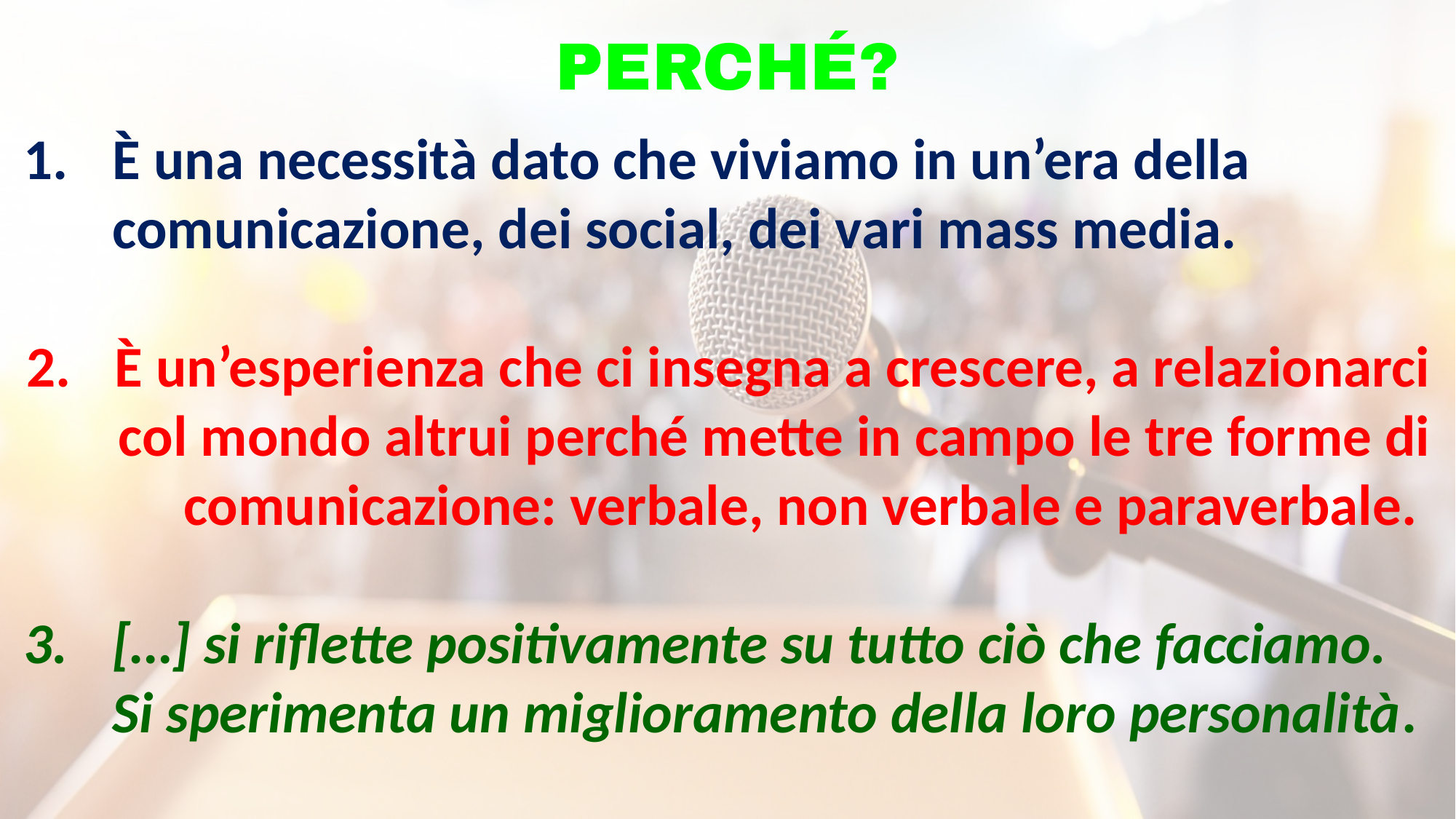

# PERCHÉ?
È una necessità dato che viviamo in un’era della comunicazione, dei social, dei vari mass media.

È un’esperienza che ci insegna a crescere, a relazionarci col mondo altrui perché mette in campo le tre forme di comunicazione: verbale, non verbale e paraverbale.

[…] si riflette positivamente su tutto ciò che facciamo. Si sperimenta un miglioramento della loro personalità.